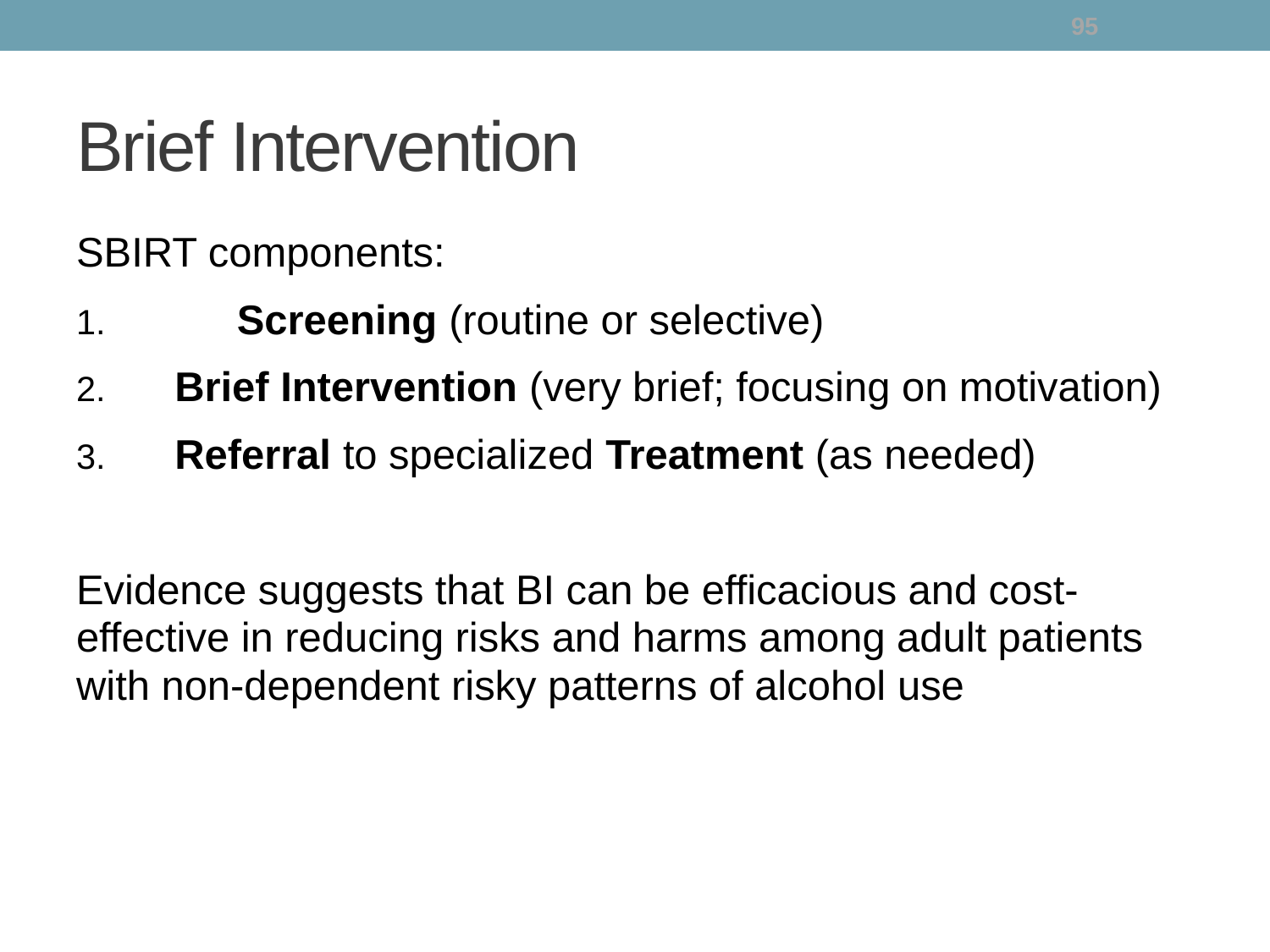

95
# Brief Intervention
SBIRT components:
	Screening (routine or selective)
	Brief Intervention (very brief; focusing on motivation)
	Referral to specialized Treatment (as needed)

Evidence suggests that BI can be efficacious and cost-effective in reducing risks and harms among adult patients with non-dependent risky patterns of alcohol use